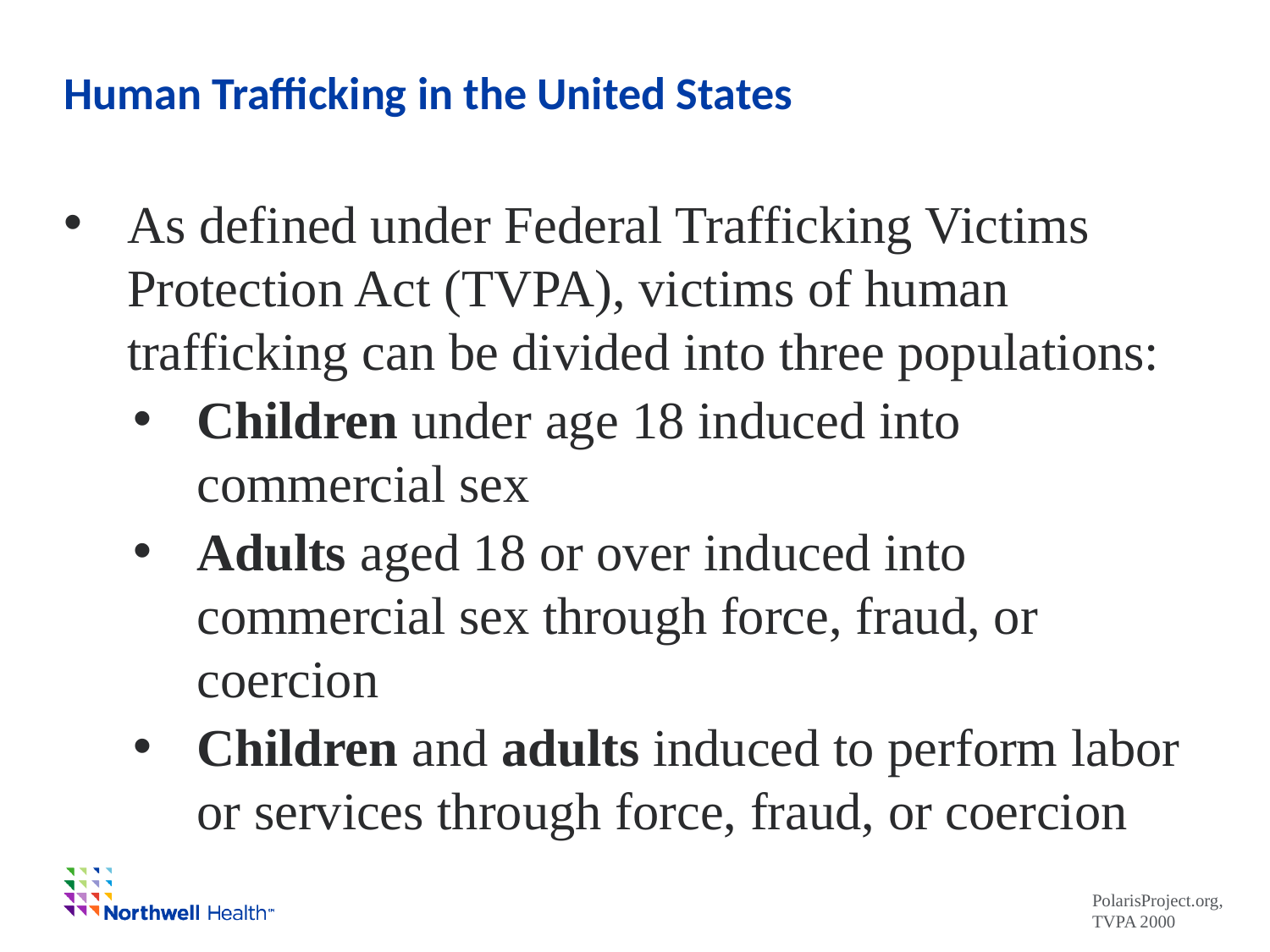

# Human Trafficking in the United States
As defined under Federal Trafficking Victims Protection Act (TVPA), victims of human trafficking can be divided into three populations:
Children under age 18 induced into commercial sex
Adults aged 18 or over induced into commercial sex through force, fraud, or coercion
Children and adults induced to perform labor or services through force, fraud, or coercion

PolarisProject.org, TVPA 2000